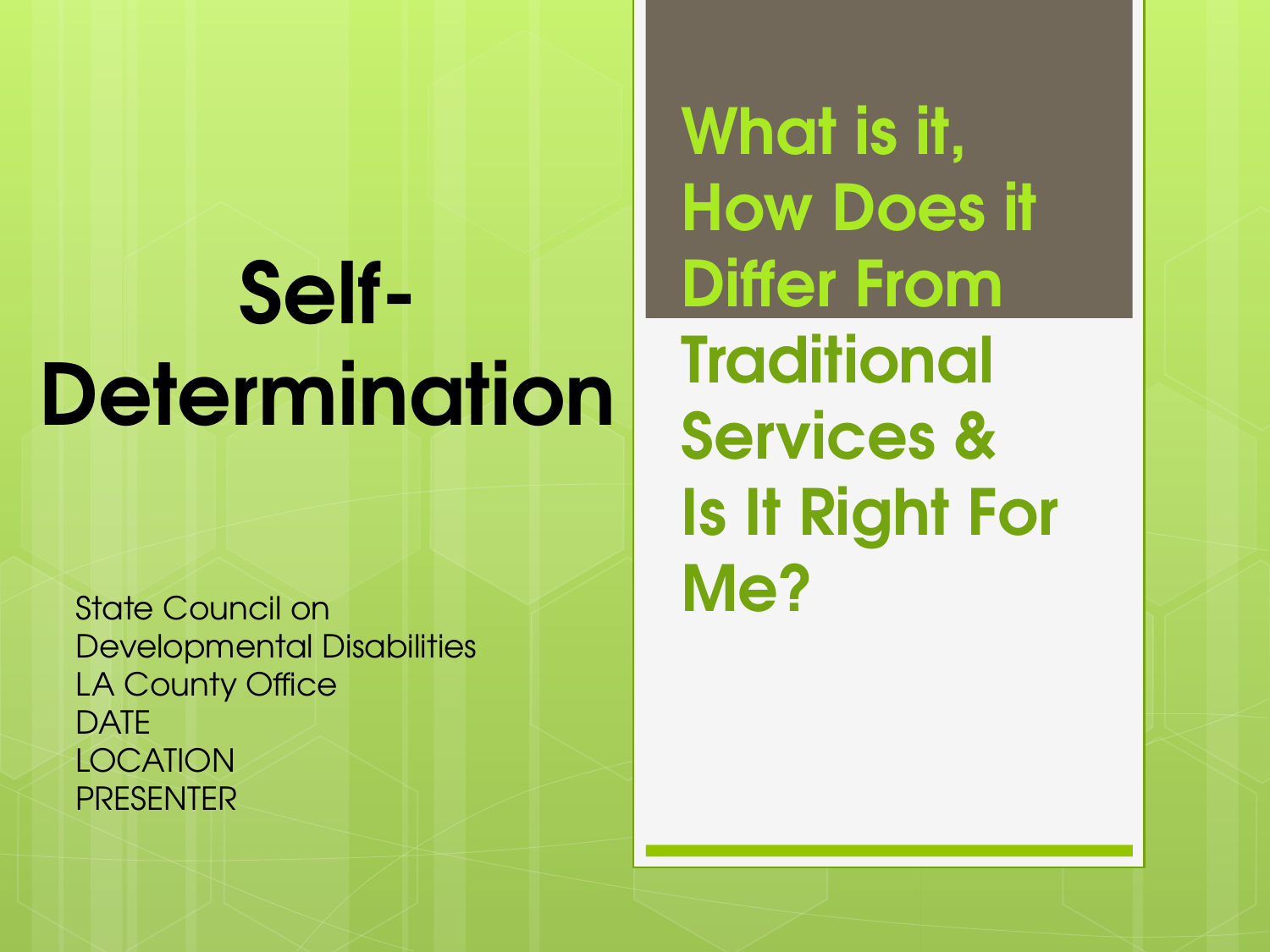

What is it, How Does it Differ From Traditional Services &
Is It Right For Me?
# Self-Determination
State Council on Developmental Disabilities
LA County Office
DATE
LOCATION
PRESENTER